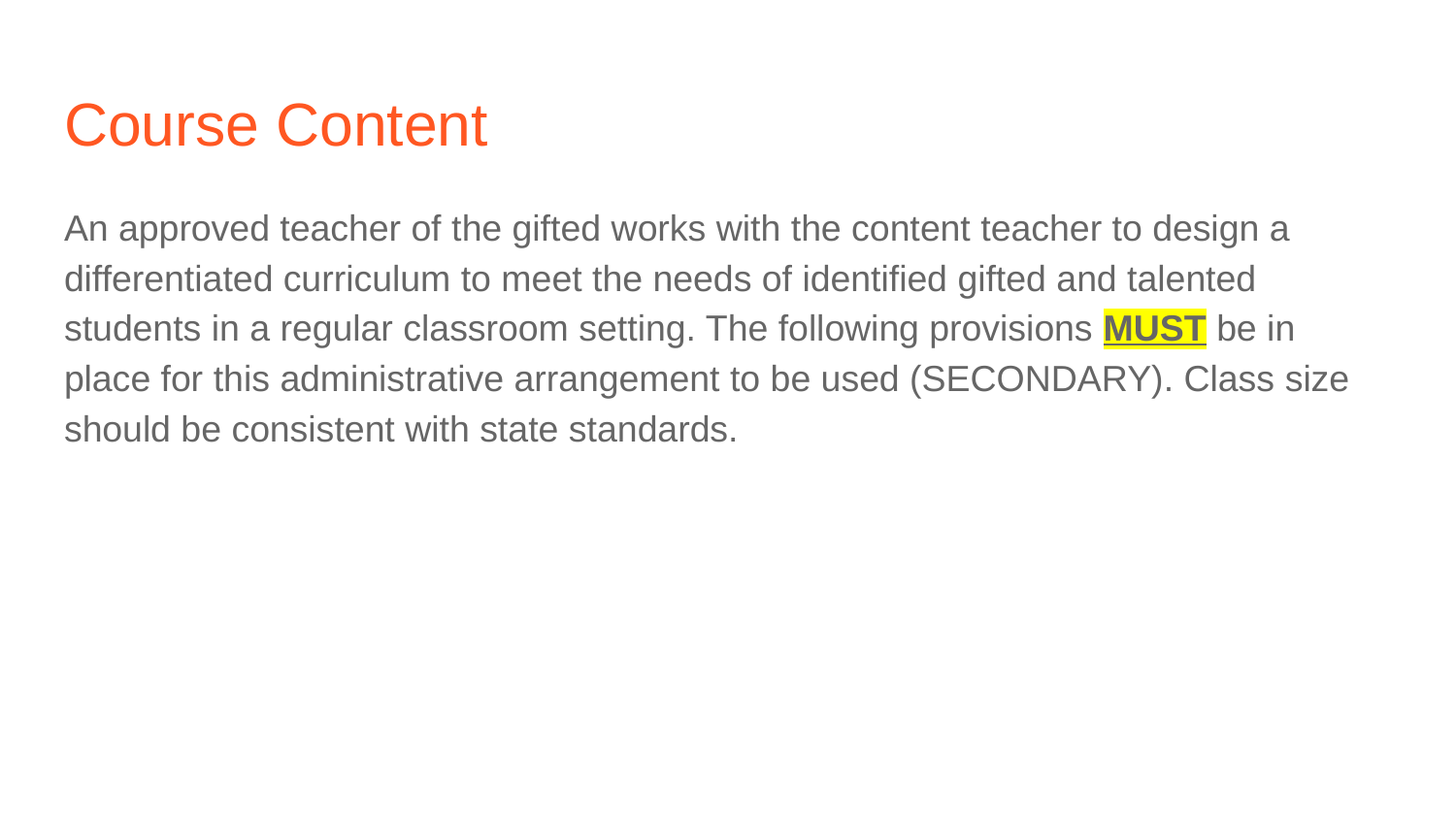

# Course Content
An approved teacher of the gifted works with the content teacher to design a differentiated curriculum to meet the needs of identified gifted and talented students in a regular classroom setting. The following provisions MUST be in place for this administrative arrangement to be used (SECONDARY). Class size should be consistent with state standards.